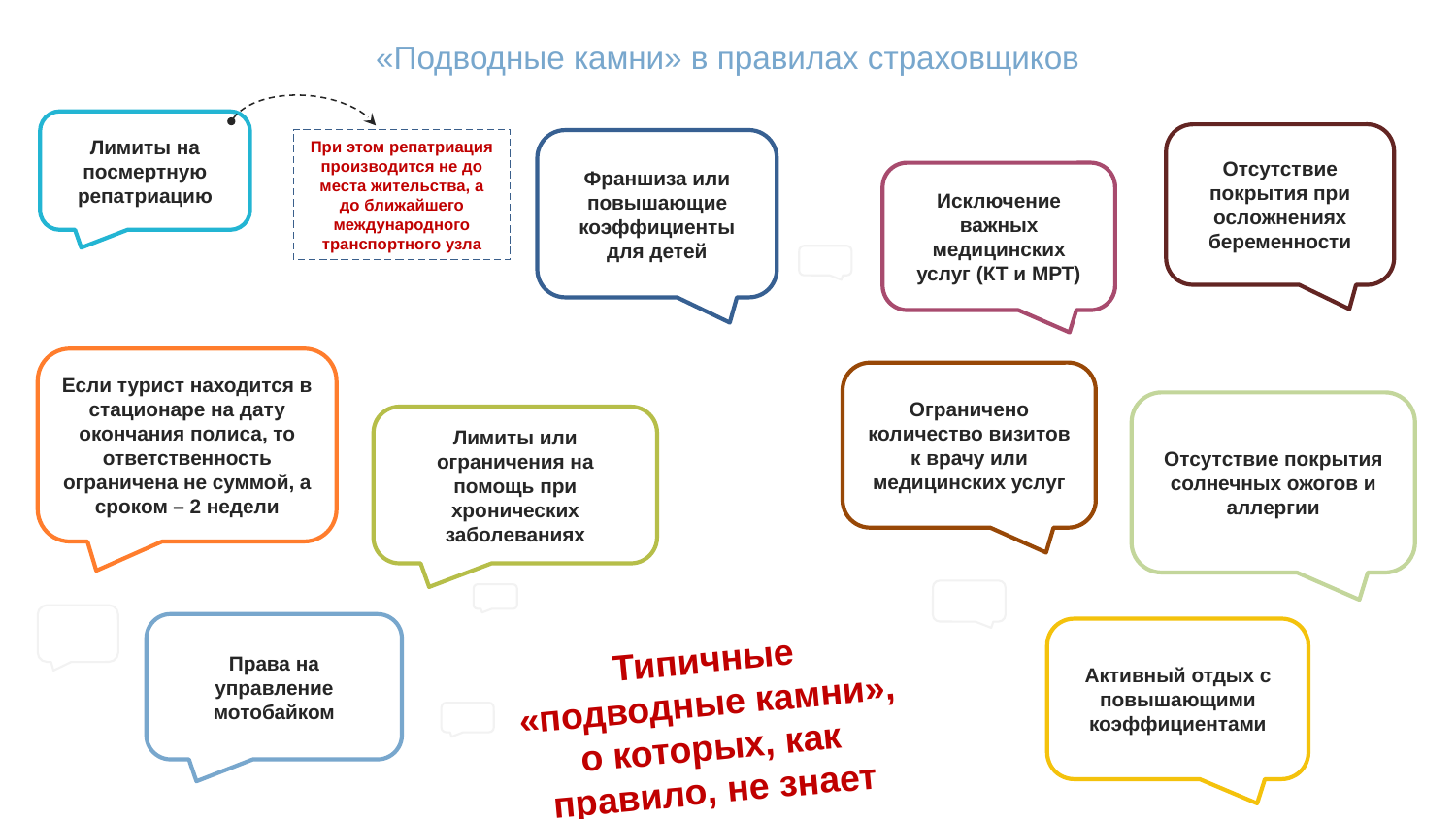

| «Подводные камни» в правилах страховщиков |
| --- |
|  |

Лимиты на посмертную репатриацию
Отсутствие покрытия при осложнениях беременности
При этом репатриация производится не до места жительства, а до ближайшего международного транспортного узла
Франшиза или повышающие коэффициенты для детей
Исключение важных медицинских услуг (КТ и МРТ)

Если турист находится в стационаре на дату окончания полиса, то ответственность ограничена не суммой, а сроком – 2 недели
Ограничено количество визитов к врачу или медицинских услуг
Отсутствие покрытия солнечных ожогов и аллергии
Лимиты или ограничения на помощь при хронических заболеваниях

Права на управление мотобайком
Активный отдых с повышающими коэффициентами
Типичные «подводные камни»,
о которых, как правило, не знает клиент